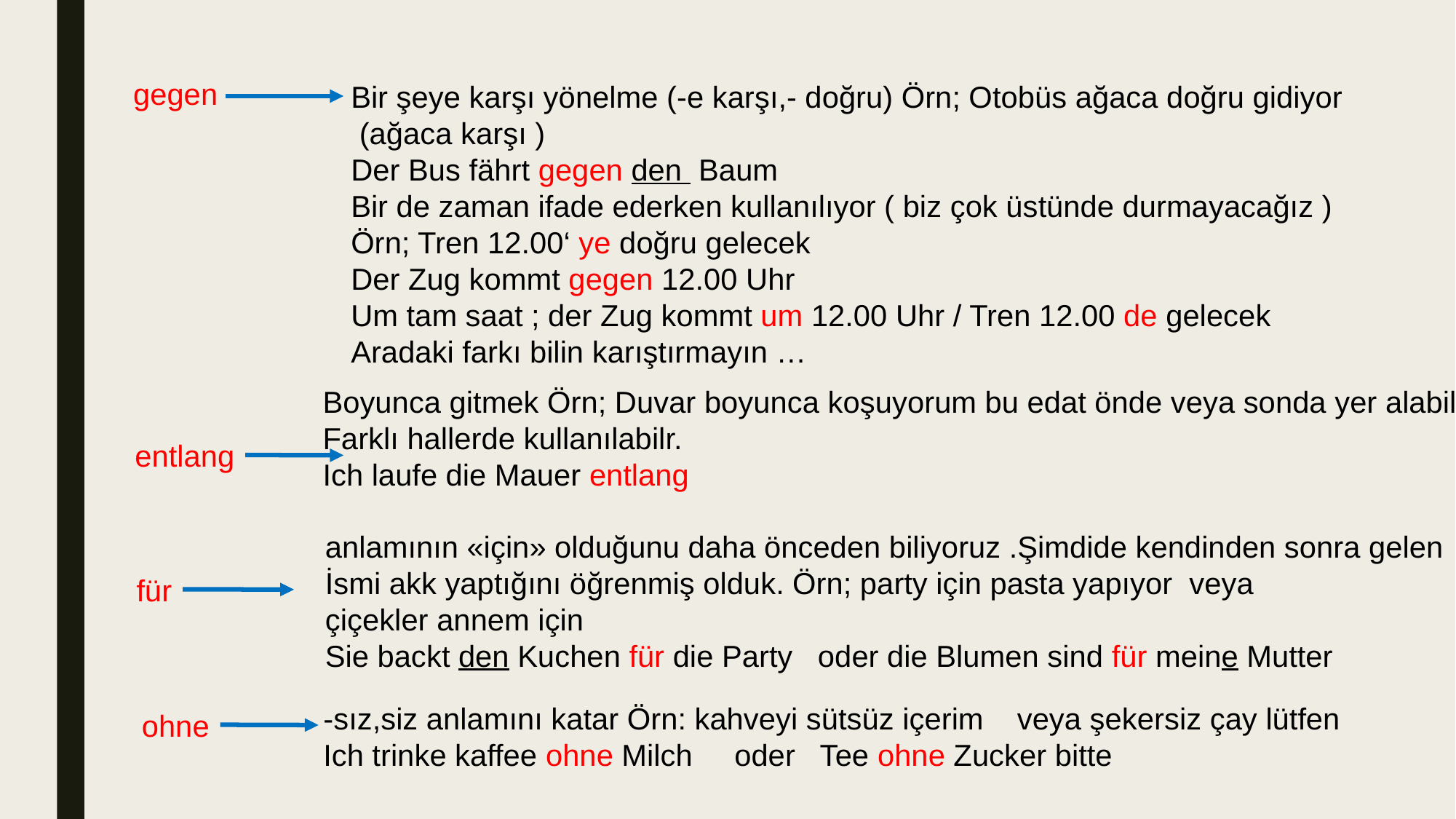

gegen
Bir şeye karşı yönelme (-e karşı,- doğru) Örn; Otobüs ağaca doğru gidiyor
 (ağaca karşı )
Der Bus fährt gegen den  Baum
Bir de zaman ifade ederken kullanılıyor ( biz çok üstünde durmayacağız )
Örn; Tren 12.00‘ ye doğru gelecek
Der Zug kommt gegen 12.00 Uhr
Um tam saat ; der Zug kommt um 12.00 Uhr / Tren 12.00 de gelecek
Aradaki farkı bilin karıştırmayın …
Boyunca gitmek Örn; Duvar boyunca koşuyorum bu edat önde veya sonda yer alabilir.
Farklı hallerde kullanılabilr.
Ich laufe die Mauer entlang
entlang
anlamının «için» olduğunu daha önceden biliyoruz .Şimdide kendinden sonra gelen
İsmi akk yaptığını öğrenmiş olduk. Örn; party için pasta yapıyor  veya
çiçekler annem için
Sie backt den Kuchen für die Party   oder die Blumen sind für meine Mutter

für
-sız,siz anlamını katar Örn: kahveyi sütsüz içerim    veya şekersiz çay lütfen
Ich trinke kaffee ohne Milch     oder   Tee ohne Zucker bitte
ohne